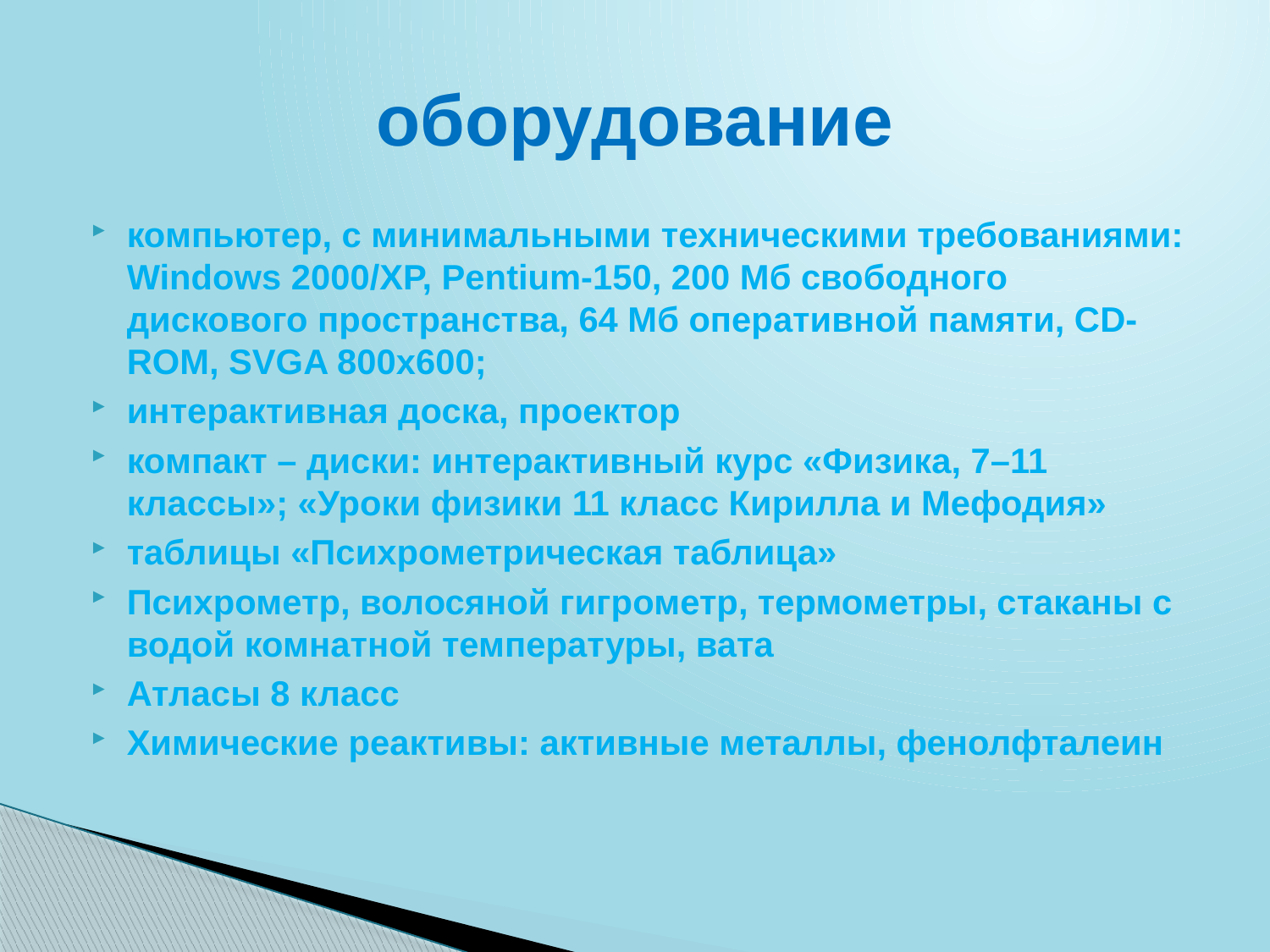

# оборудование
компьютер, с минимальными техническими требованиями: Windows 2000/XP, Pentium-150, 200 Мб свободного дискового пространства, 64 Мб оперативной памяти, CD-ROM, SVGA 800x600;
интерактивная доска, проектор
компакт – диски: интерактивный курс «Физика, 7–11 классы»; «Уроки физики 11 класс Кирилла и Мефодия»
таблицы «Психрометрическая таблица»
Психрометр, волосяной гигрометр, термометры, стаканы с водой комнатной температуры, вата
Атласы 8 класс
Химические реактивы: активные металлы, фенолфталеин